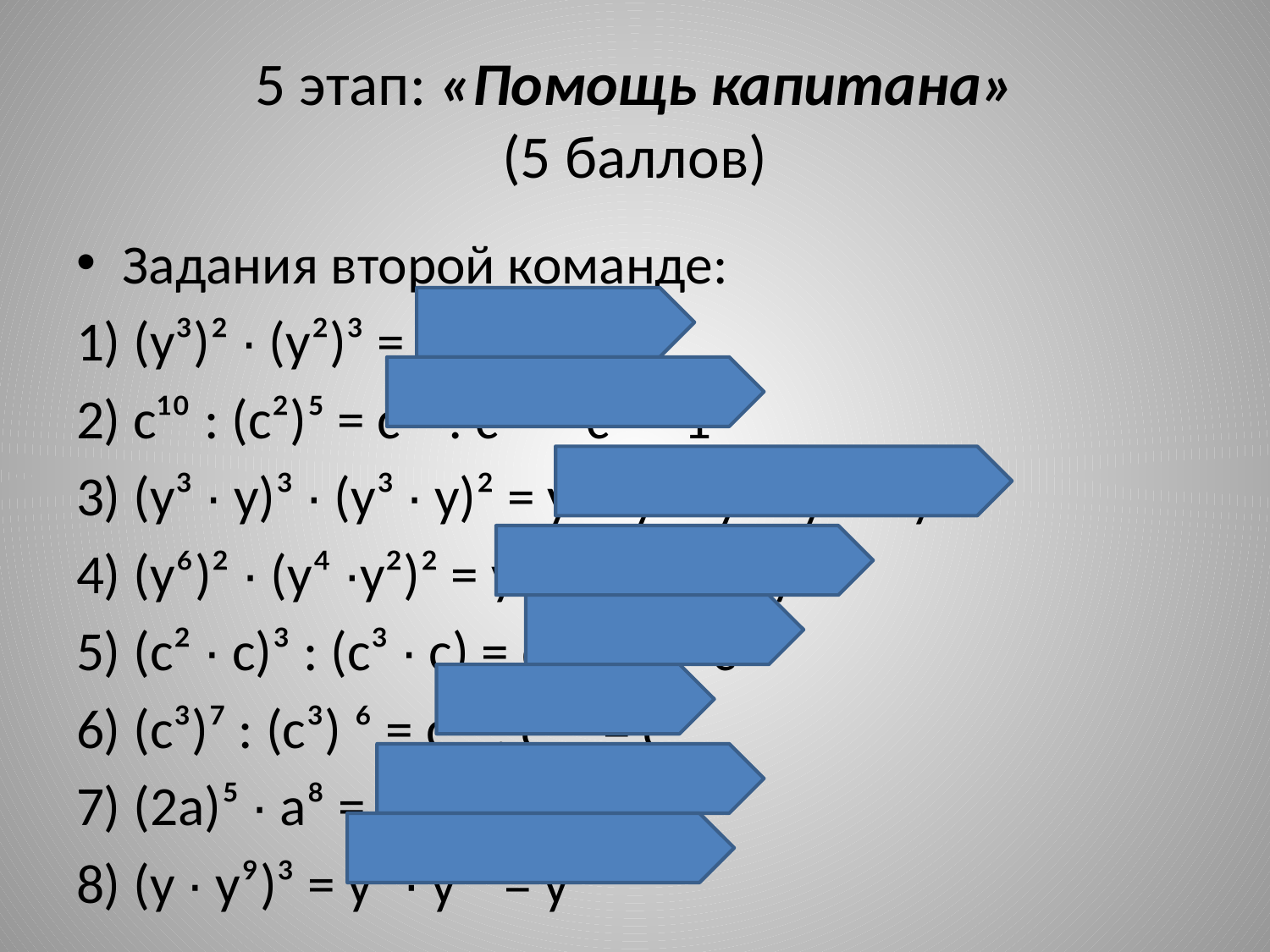

# 5 этап: «Помощь капитана» (5 баллов)
Задания второй команде:
1) (у³)² ∙ (у²)³ = у⁶ ∙ у⁶ = у¹²
2) с¹⁰ : (с²)⁵ = с¹⁰ : с¹⁰ = с⁰ = 1
3) (у³ ∙ у)³ ∙ (у³ ∙ у)² = у⁹ ∙ у³ ∙ у⁶ ∙ у² =  у²⁰
4) (у⁶)² ∙ (у⁴ ∙у²)² = у¹² ∙ у⁸ ∙ у⁴ = у²⁴
5) (с² ∙ с)³ : (с³ ∙ с) = с⁹ : с ⁸ = с
6) (с³)⁷ : (с³) ⁶ = с²¹ : с ¹⁸ = с³
7) (2а)⁵ ∙ а⁸ = 32а⁵ ∙ а⁸ = 32а¹³
8) (у ∙ у⁹)³ = у³ ∙ у²⁷ = у³⁰